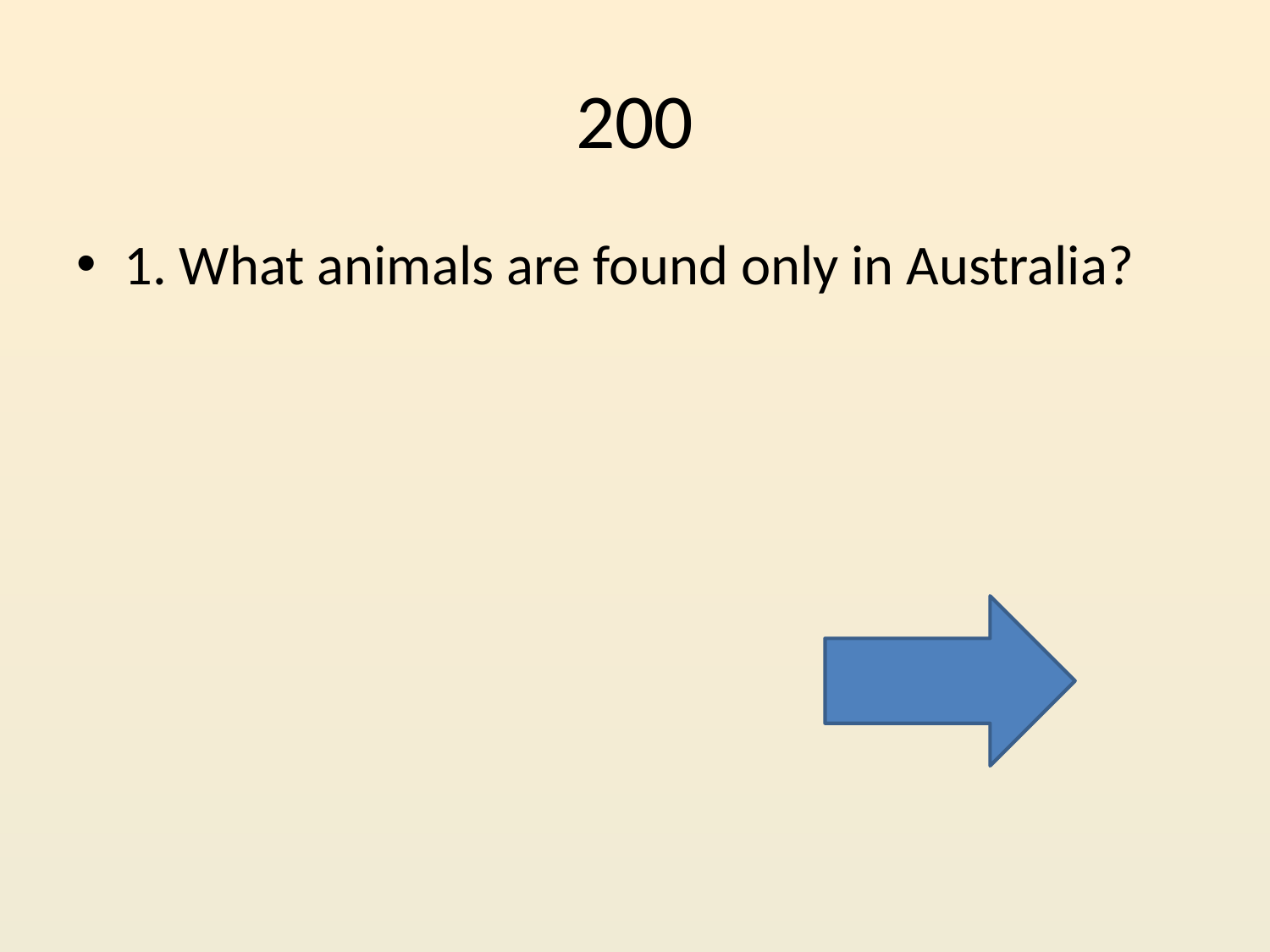

# 200
1. What animals are found only in Australia?